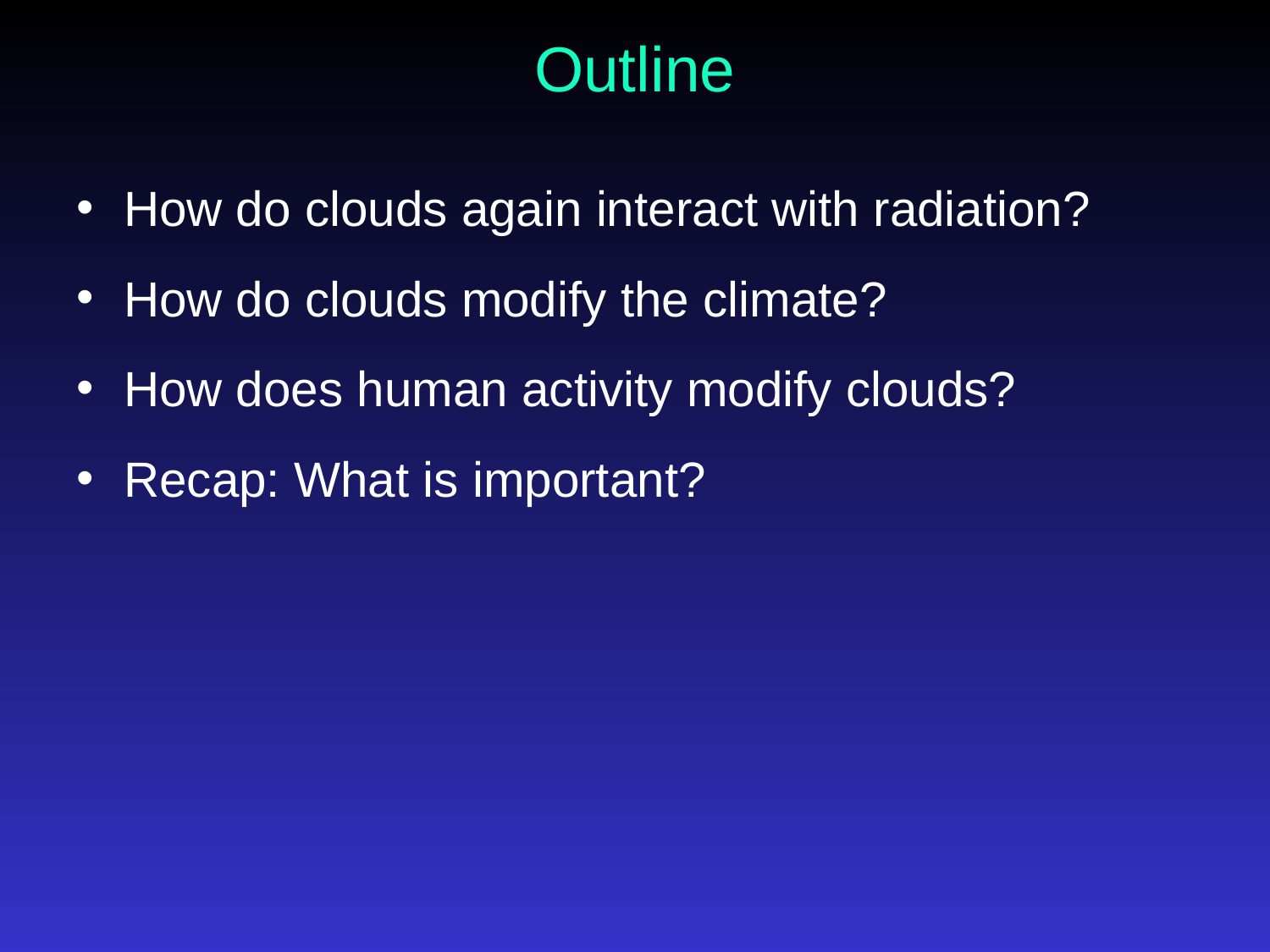

# Outline
How do clouds again interact with radiation?
How do clouds modify the climate?
How does human activity modify clouds?
Recap: What is important?